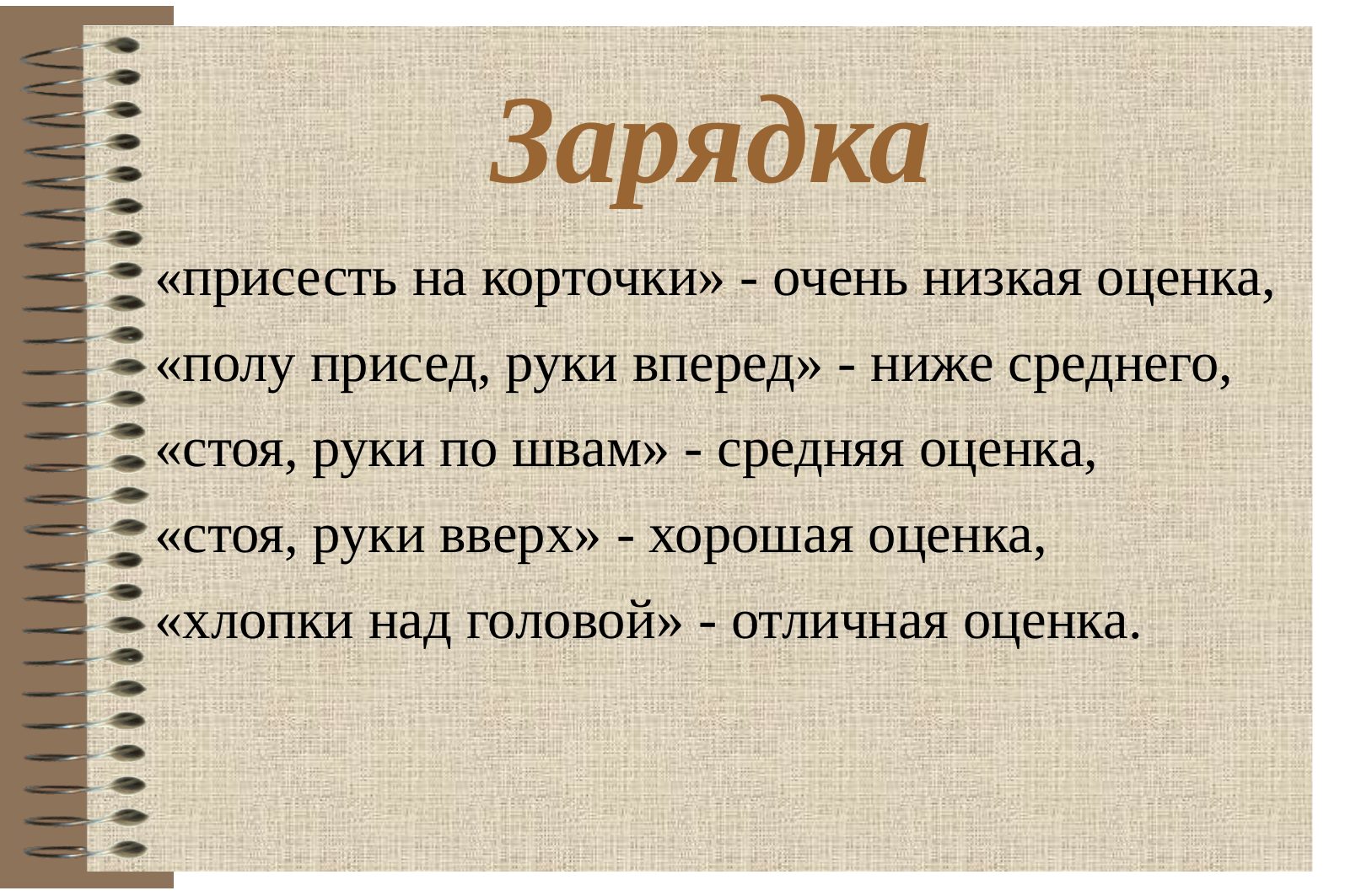

Зарядка
«присесть на корточки» - очень низкая оценка,
«полу присед, руки вперед» - ниже среднего,
«стоя, руки по швам» - средняя оценка,
«стоя, руки вверх» - хорошая оценка,
«хлопки над головой» - отличная оценка.